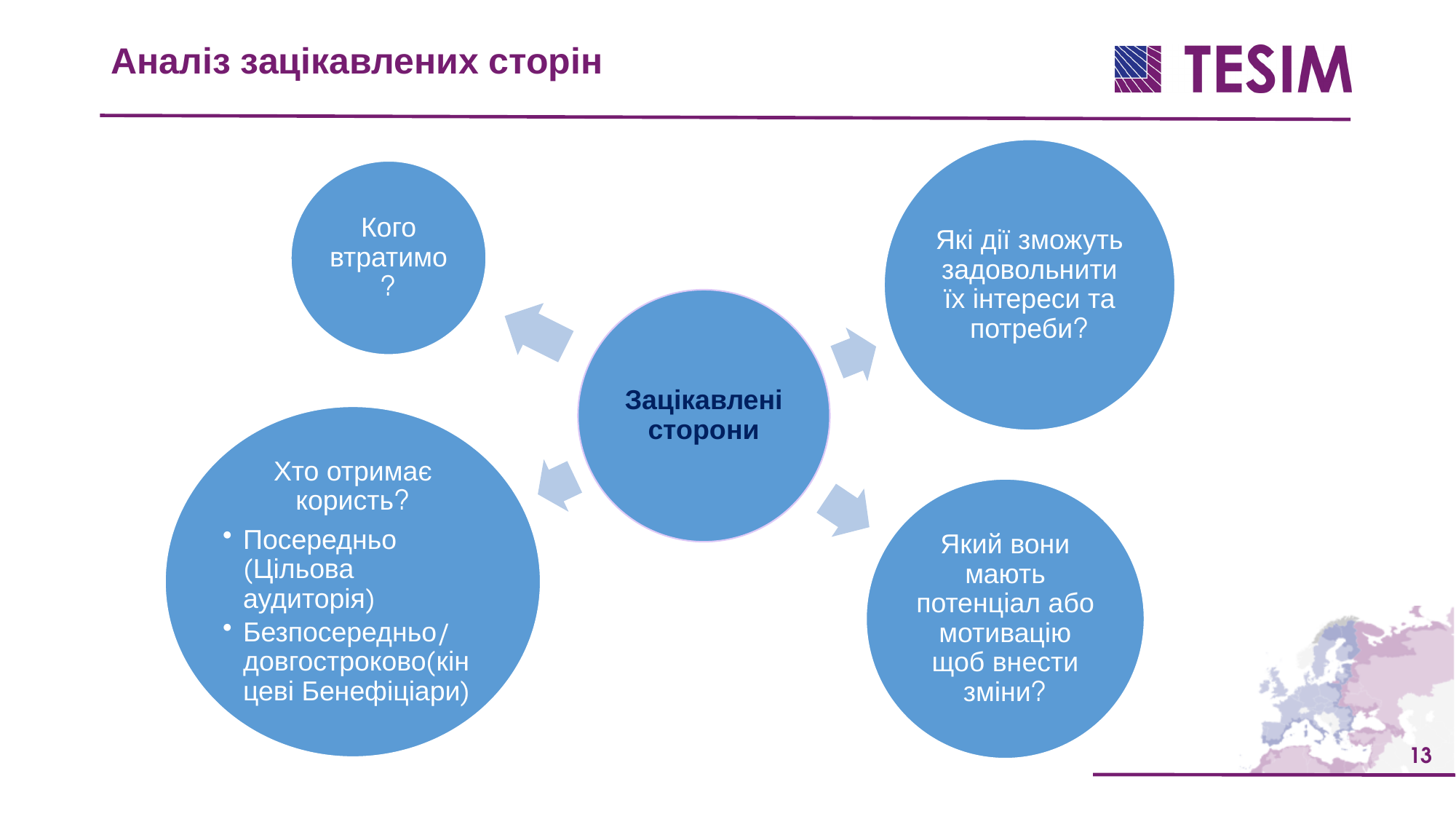

Аналіз зацікавлених сторін
Зацікавлені сторони

Який вони мають потенціал або мотивацію щоб внести зміни?

Які дії зможуть задовольнити їх інтереси та потреби?

   Хто отримає    користь?
Посередньо (Цільова аудиторія)
Безпосередньо/довгостроково(кінцеві Бенефіціари)

Кого втратимо?